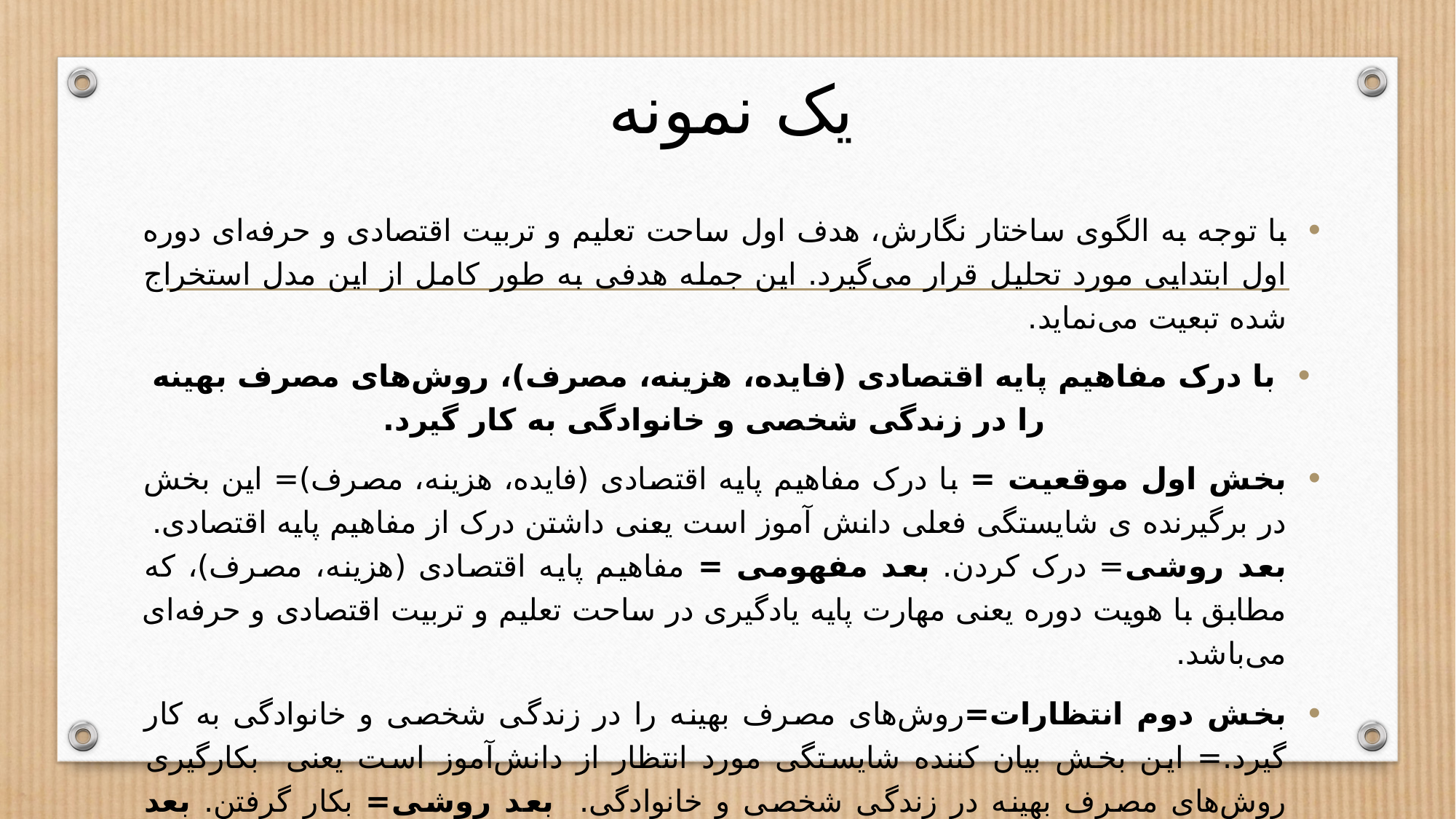

# یک نمونه
با توجه به الگوی ساختار نگارش، هدف اول ساحت تعلیم و تربیت اقتصادی و حرفه‌ای دوره اول ابتدایی مورد تحلیل قرار می‌گیرد. این جمله هدفی به طور کامل از این مدل استخراج شده تبعیت می‌نماید.
با درک مفاهیم پایه اقتصادی (فایده، هزینه، مصرف)، روش‌های مصرف بهینه را در زندگی شخصی و خانوادگی به‌ کار گیرد.
بخش اول موقعیت = با درک مفاهیم پایه اقتصادی (فایده، هزینه، مصرف)= این بخش در برگیرنده ی شایستگی فعلی دانش آموز است یعنی داشتن درک از مفاهیم پایه اقتصادی.  بعد روشی= درک کردن. بعد مفهومی = مفاهیم پایه اقتصادی (هزینه، مصرف)، که مطابق با هویت دوره یعنی مهارت پایه یادگیری در ساحت تعلیم و تربیت اقتصادی و حرفه‌ای می‌باشد.
بخش دوم انتظارات=روش‌های مصرف بهینه را در زندگی شخصی و خانوادگی به‌ کار گیرد.= این بخش بیان کننده شایستگی مورد انتظار از دانش‌آموز است یعنی  بکارگیری روش‌های مصرف بهینه در زندگی شخصی و خانوادگی.  بعد روشی= بکار گرفتن. بعد مفهومی =روش های مصرف بهینه در زندگی شخصی و خانوادگی، که مطابق با مهارت‌‌های پایه یادگیری در ساحت تعلیم و تربیت اقتصادی و حرفه‌ای می‌باشد.